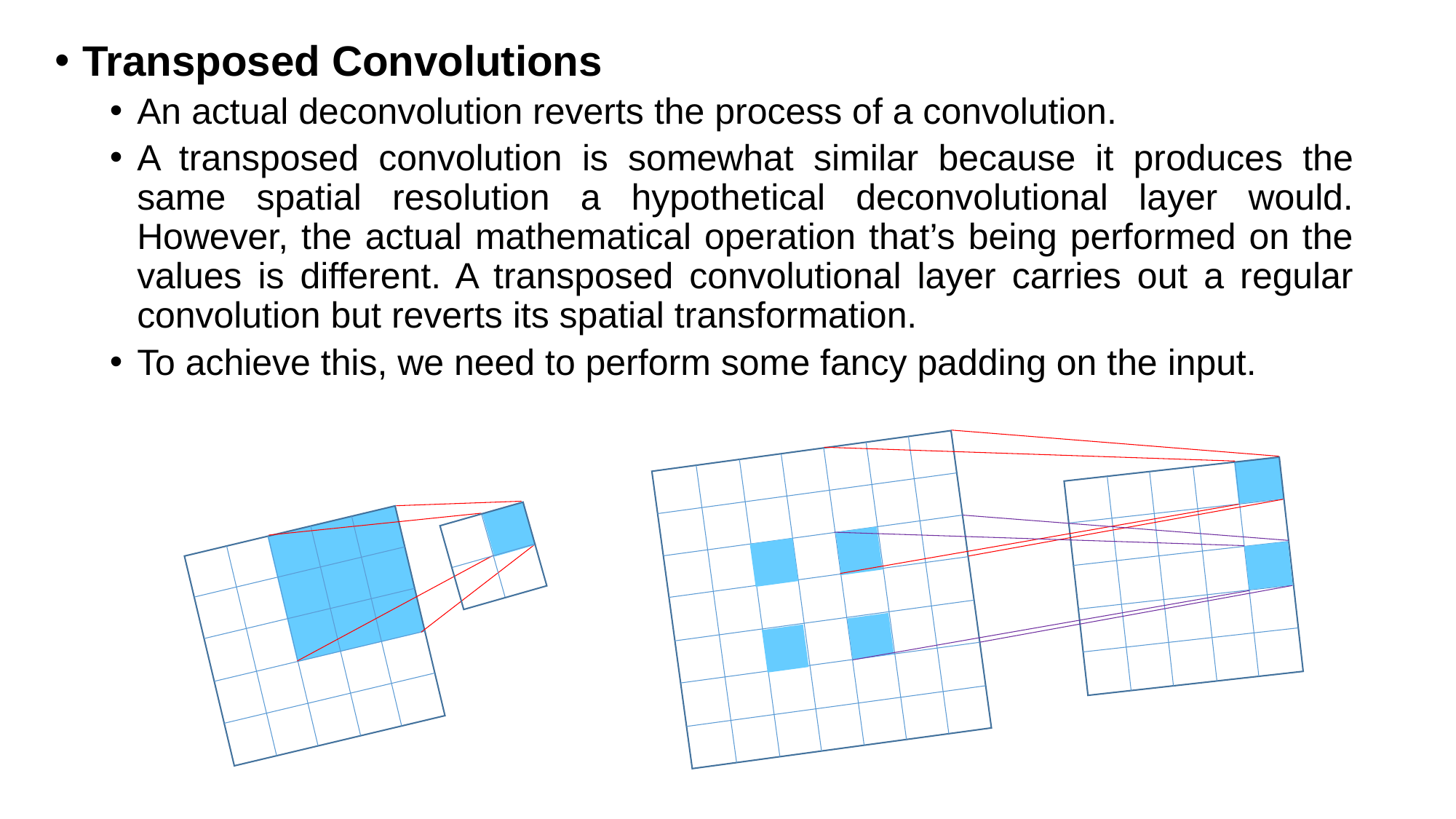

Transposed Convolutions
An actual deconvolution reverts the process of a convolution.
A transposed convolution is somewhat similar because it produces the same spatial resolution a hypothetical deconvolutional layer would. However, the actual mathematical operation that’s being performed on the values is different. A transposed convolutional layer carries out a regular convolution but reverts its spatial transformation.
To achieve this, we need to perform some fancy padding on the input.